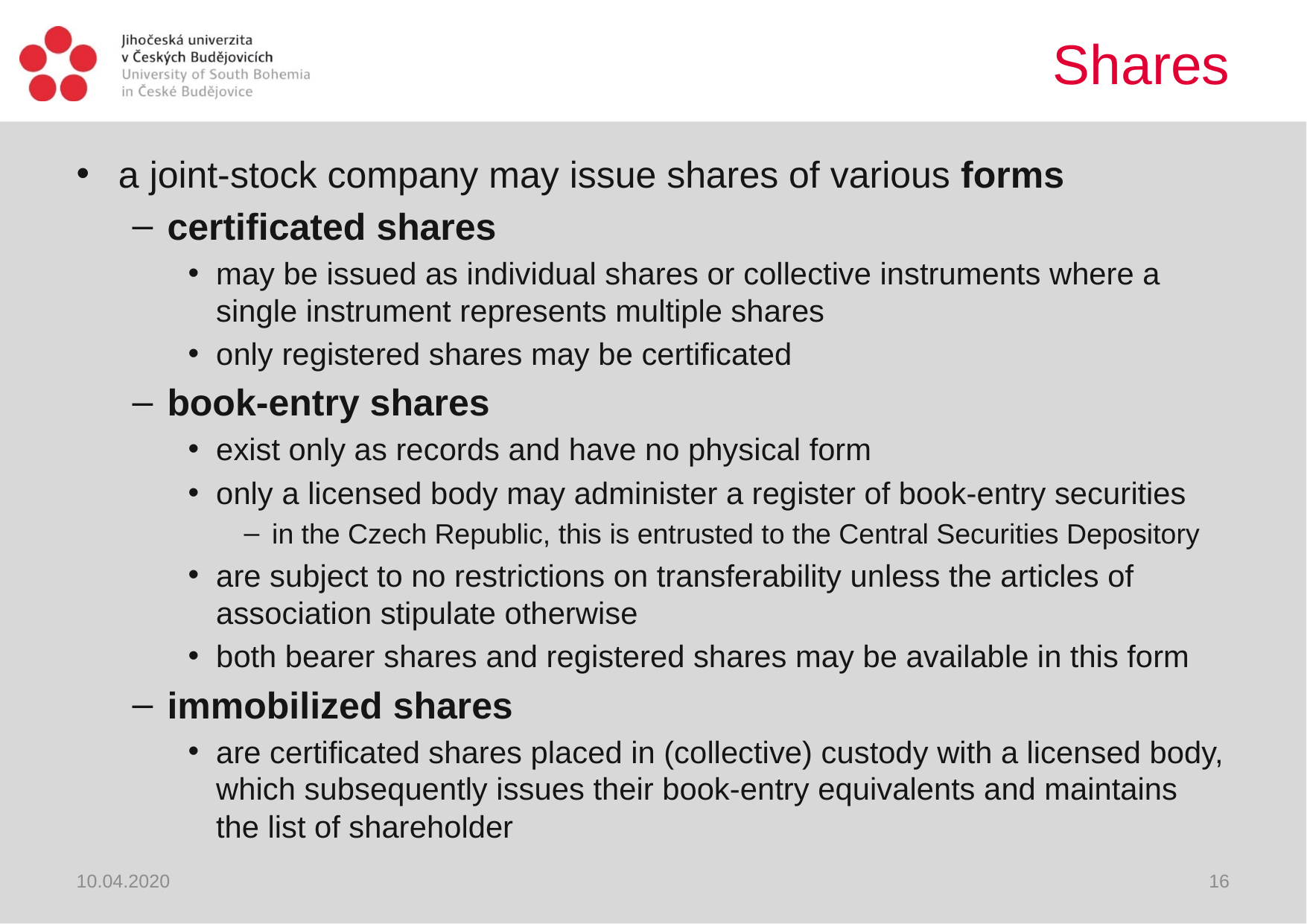

# Shares
a joint-stock company may issue shares of various forms
certificated shares
may be issued as individual shares or collective instruments where a single instrument represents multiple shares
only registered shares may be certificated
book-entry shares
exist only as records and have no physical form
only a licensed body may administer a register of book-entry securities
in the Czech Republic, this is entrusted to the Central Securities Depository
are subject to no restrictions on transferability unless the articles of association stipulate otherwise
both bearer shares and registered shares may be available in this form
immobilized shares
are certificated shares placed in (collective) custody with a licensed body, which subsequently issues their book-entry equivalents and maintains the list of shareholder

10.04.2020
16